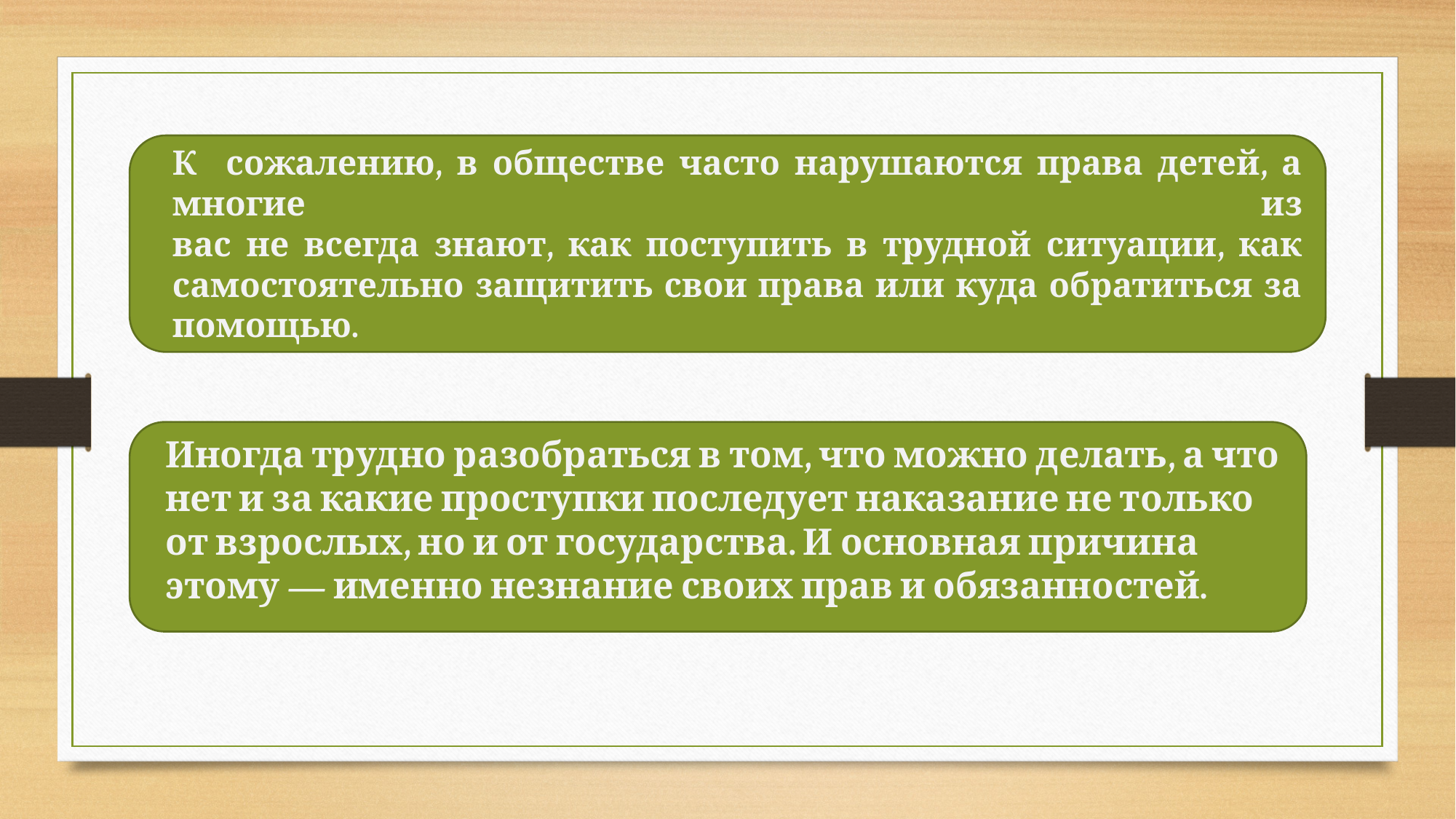

# К  сожалению, в обществе часто нарушаются права детей, а многие из вас не всегда знают, как поступить в трудной ситуации, как самостоятельно защитить свои права или куда обратиться за помощью.

Иногда трудно разобраться в том, что можно делать, а что нет и за какие проступки последует наказание не только от взрослых, но и от государства. И основная причина этому — именно незнание своих прав и обязанностей.